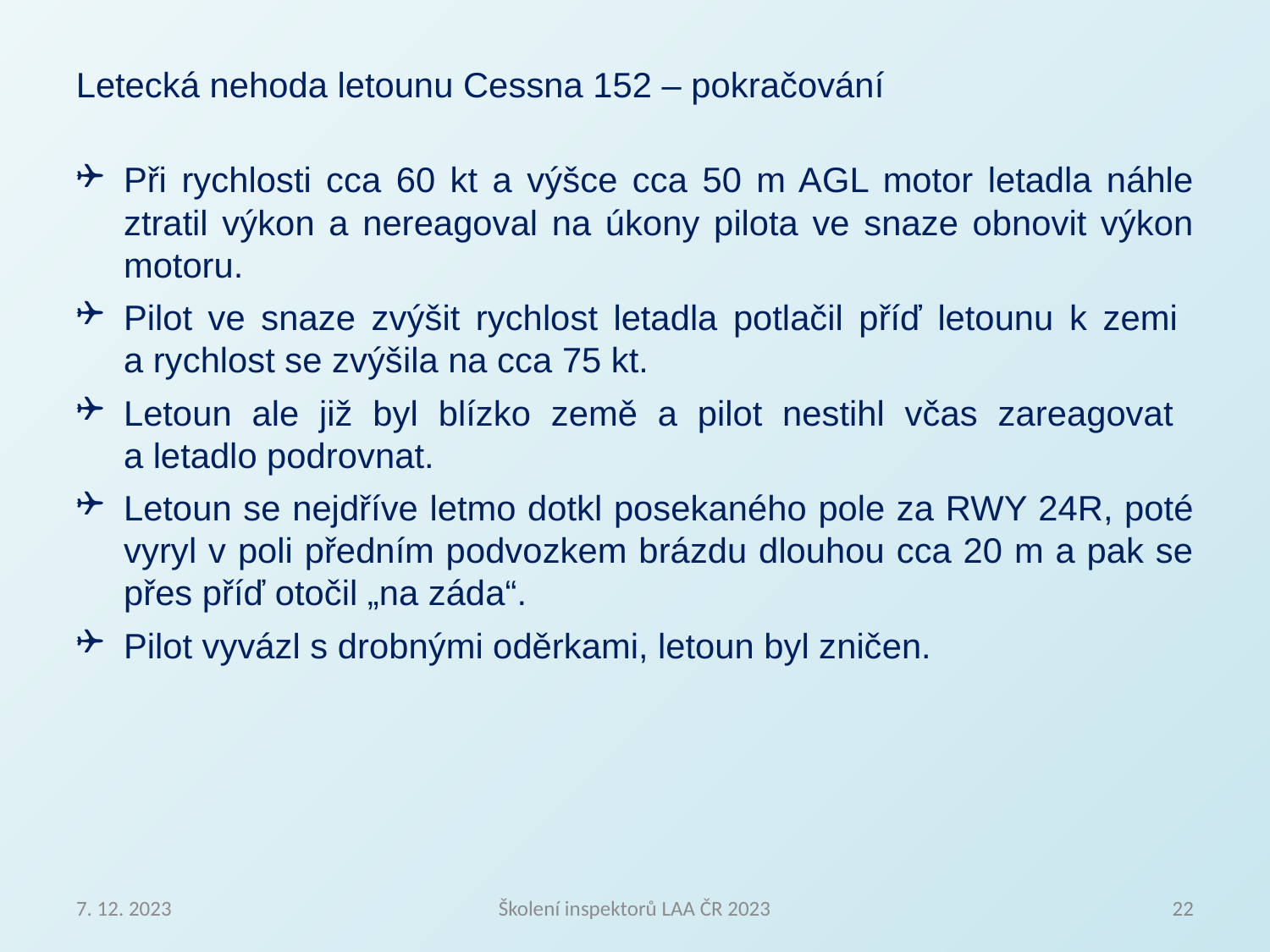

Letecká nehoda letounu Cessna 152 – pokračování

Při rychlosti cca 60 kt a výšce cca 50 m AGL motor letadla náhle ztratil výkon a nereagoval na úkony pilota ve snaze obnovit výkon motoru.
Pilot ve snaze zvýšit rychlost letadla potlačil příď letounu k zemi
a rychlost se zvýšila na cca 75 kt.
Letoun ale již byl blízko země a pilot nestihl včas zareagovat
a letadlo podrovnat.
Letoun se nejdříve letmo dotkl posekaného pole za RWY 24R, poté vyryl v poli předním podvozkem brázdu dlouhou cca 20 m a pak se přes příď otočil „na záda“.
Pilot vyvázl s drobnými oděrkami, letoun byl zničen.

7. 12. 2023
Školení inspektorů LAA ČR 2023
22